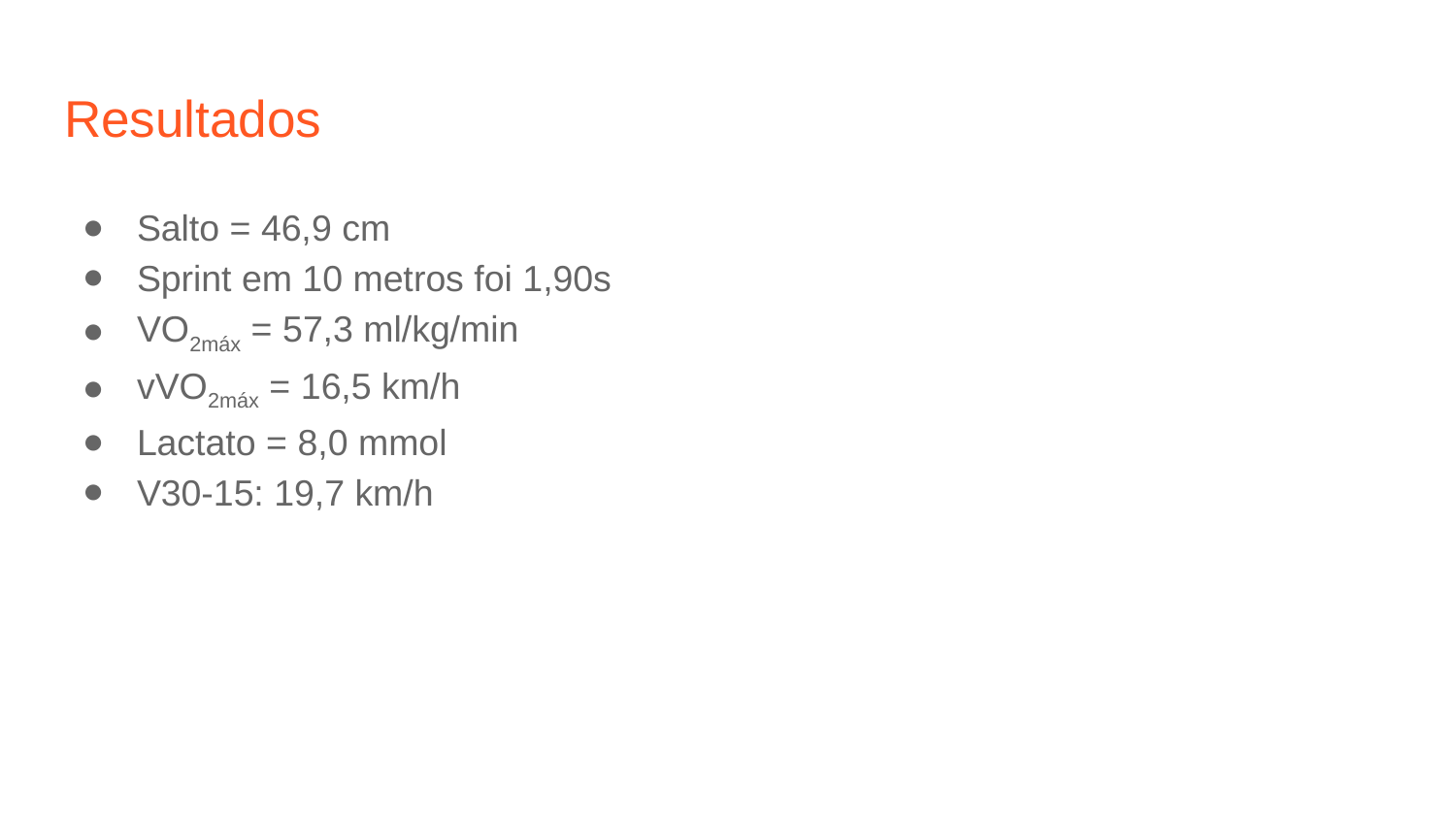

# Resultados
Salto = 46,9 cm
Sprint em 10 metros foi 1,90s
VO2máx = 57,3 ml/kg/min
vVO2máx = 16,5 km/h
Lactato = 8,0 mmol
V30-15: 19,7 km/h